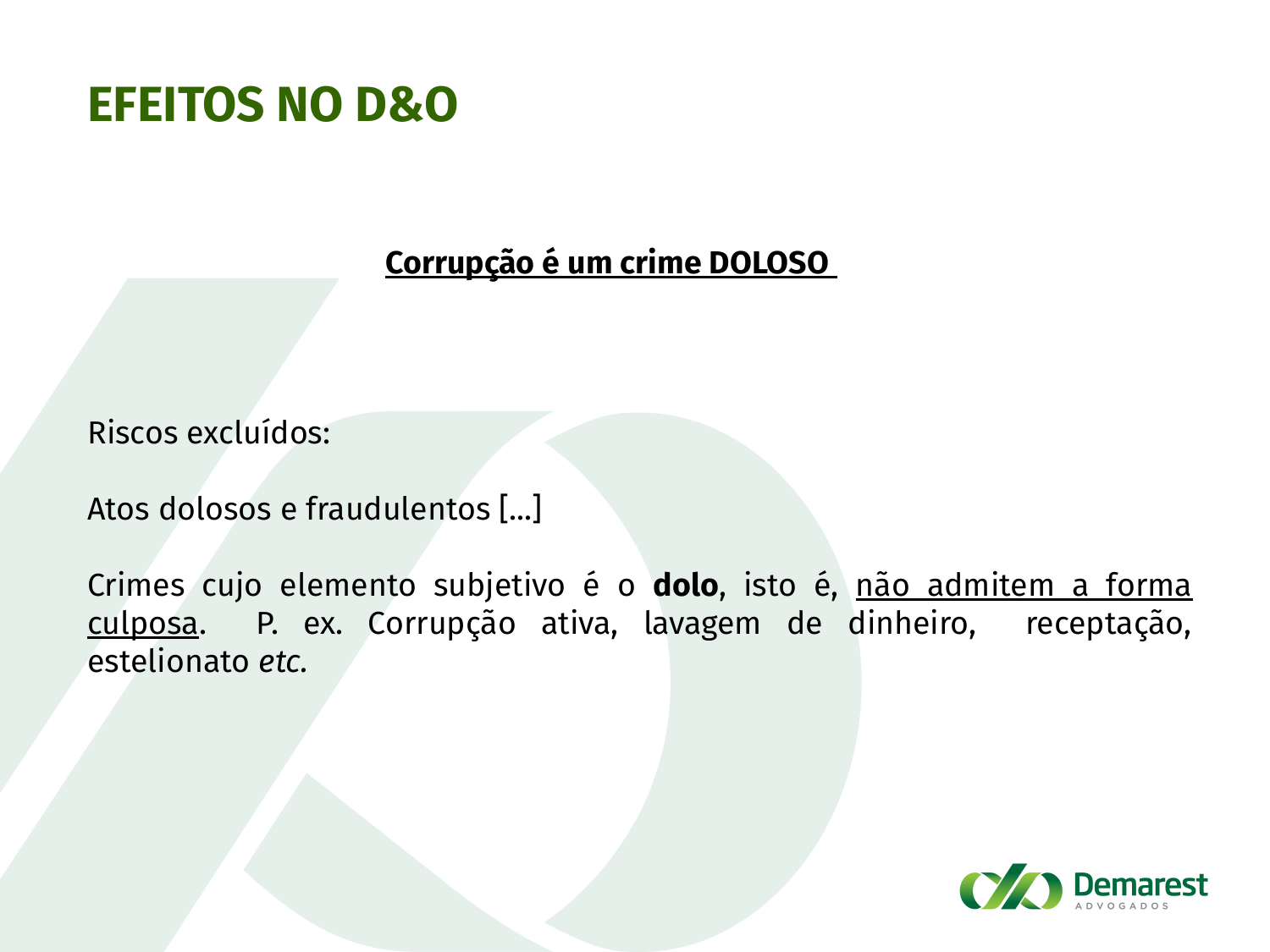

Efeitos no D&O
Corrupção é um crime DOLOSO
Riscos excluídos:

Atos dolosos e fraudulentos [...]

Crimes cujo elemento subjetivo é o dolo, isto é, não admitem a forma culposa.  P. ex. Corrupção ativa, lavagem de dinheiro,  receptação, estelionato etc.